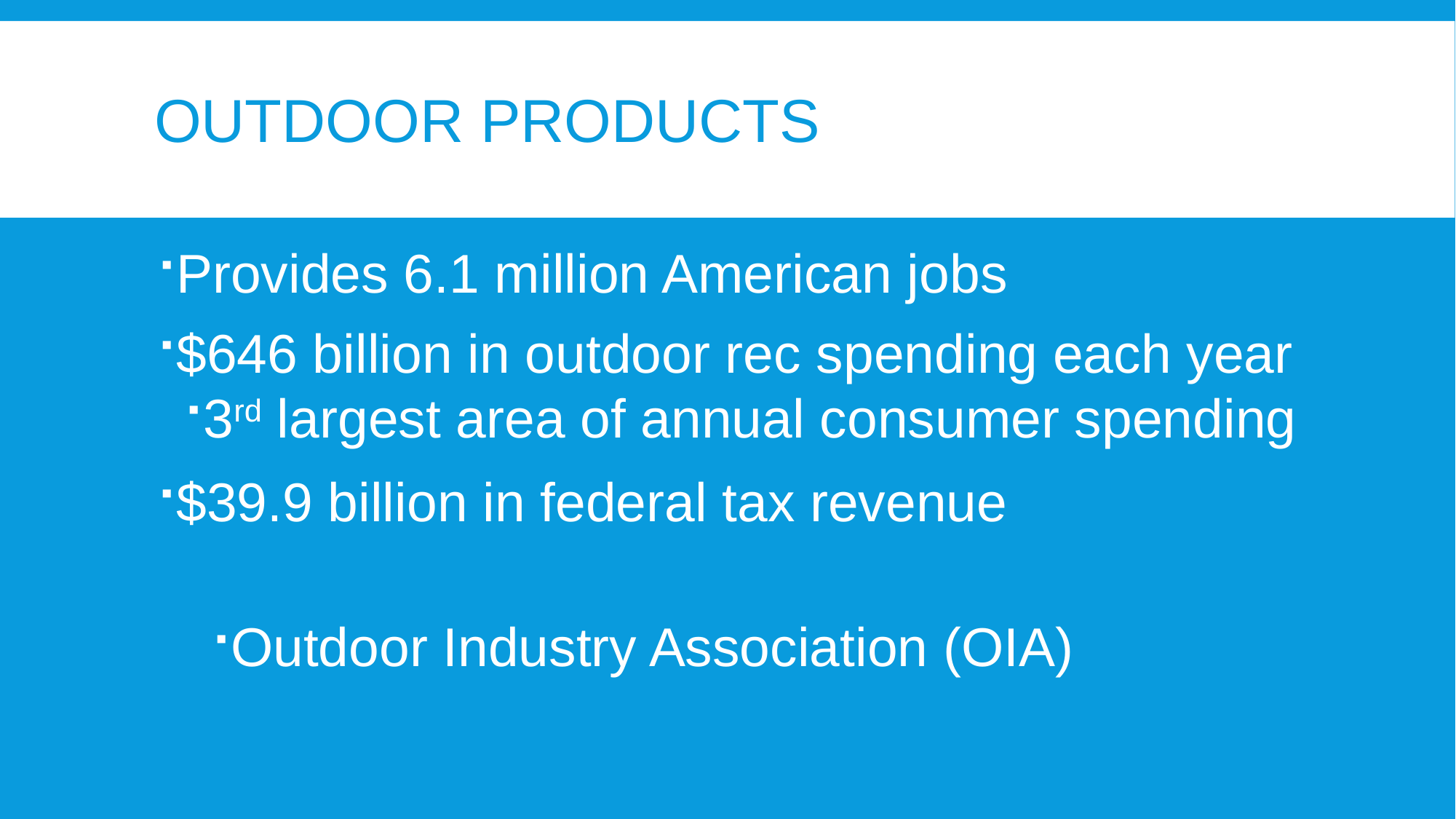

# Outdoor Products
Provides 6.1 million American jobs
$646 billion in outdoor rec spending each year
3rd largest area of annual consumer spending
$39.9 billion in federal tax revenue

Outdoor Industry Association (OIA)